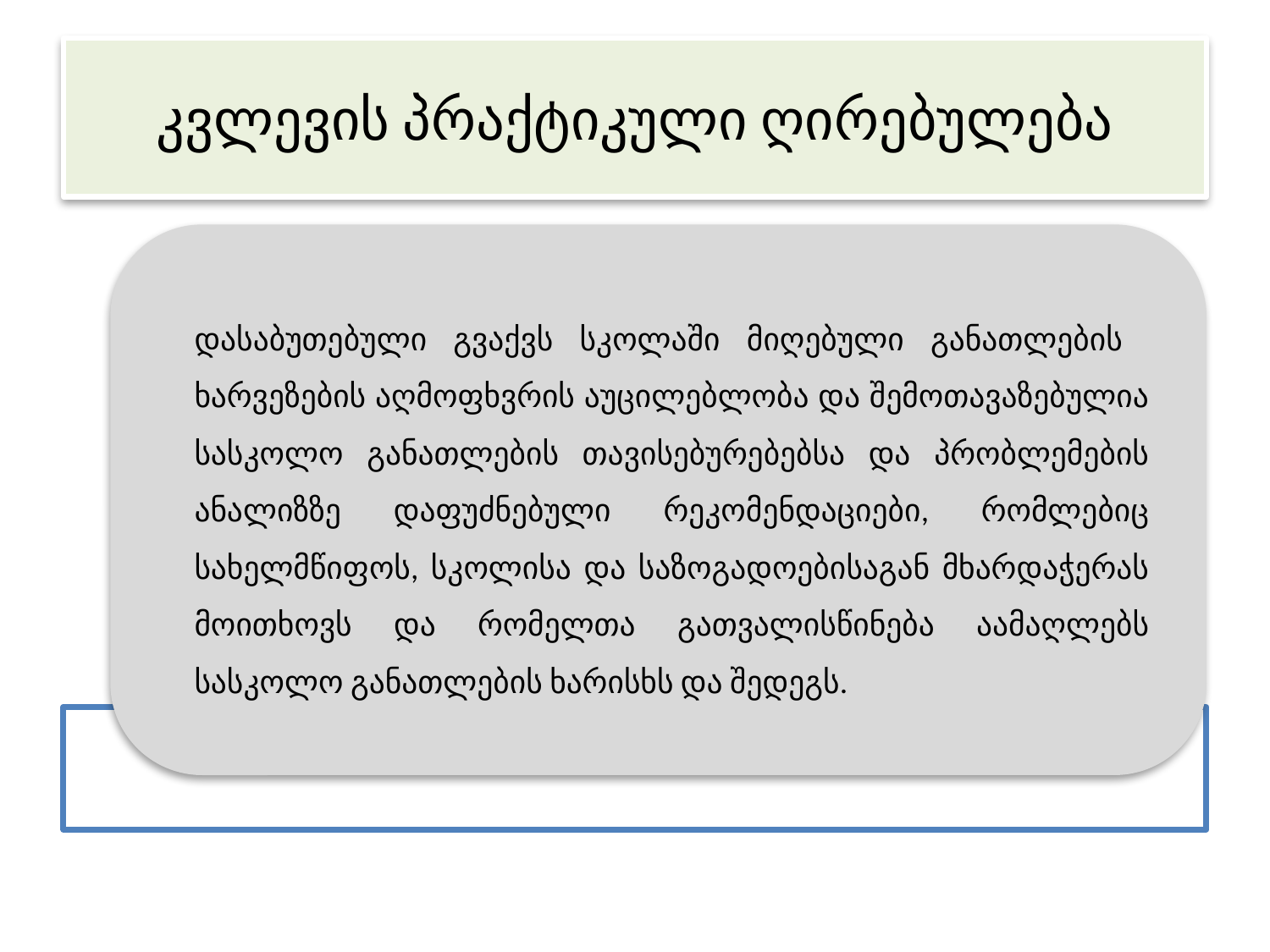

# კვლევის პრაქტიკული ღირებულება
დასაბუთებული გვაქვს სკოლაში მიღებული განათლების  ხარვეზების აღმოფხვრის აუცილებლობა და შემოთავაზებულია სასკოლო განათლების თავისებურებებსა და პრობლემების ანალიზზე დაფუძნებული რეკომენდაციები, რომლებიც სახელმწიფოს, სკოლისა და საზოგადოებისაგან მხარდაჭერას მოითხოვს და რომელთა გათვალისწინება აამაღლებს სასკოლო განათლების ხარისხს და შედეგს.